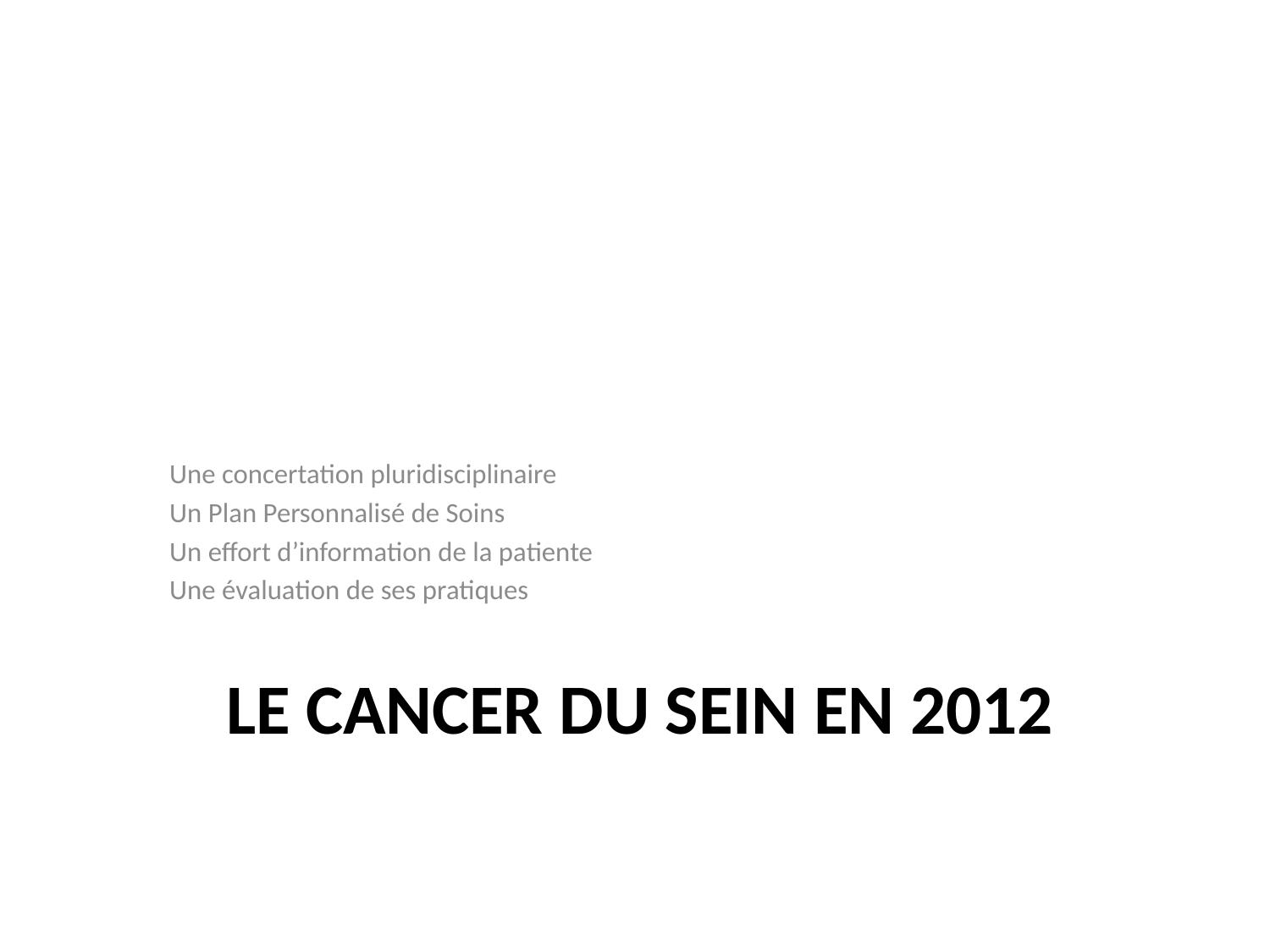

Une concertation pluridisciplinaire
Un Plan Personnalisé de Soins
Un effort d’information de la patiente
Une évaluation de ses pratiques
# Le cancer du sein en 2012